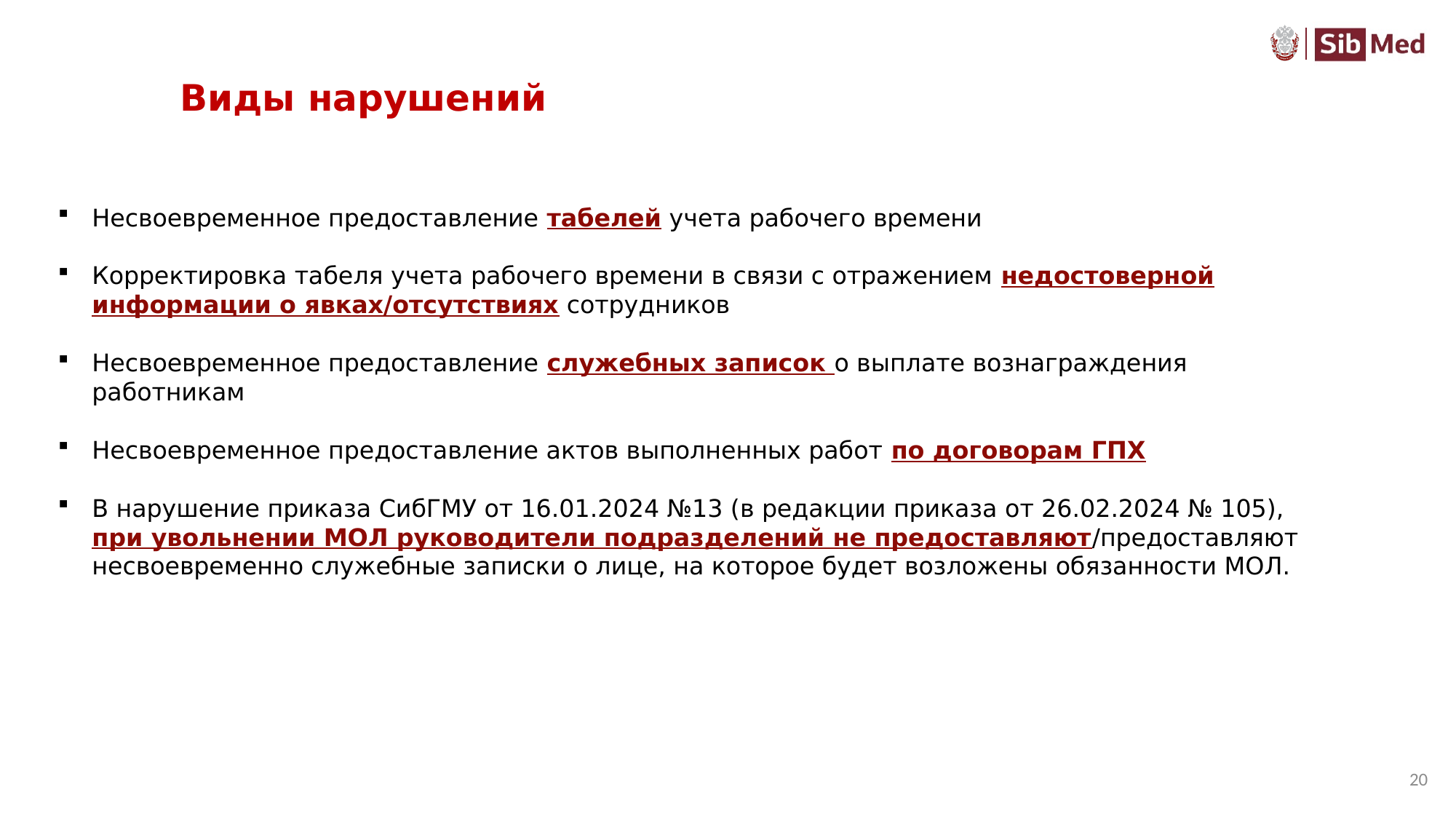

# Виды нарушений
Несвоевременное предоставление табелей учета рабочего времени

Корректировка табеля учета рабочего времени в связи с отражением недостоверной информации о явках/отсутствиях сотрудников

Несвоевременное предоставление служебных записок о выплате вознаграждения работникам

Несвоевременное предоставление актов выполненных работ по договорам ГПХ

В нарушение приказа СибГМУ от 16.01.2024 №13 (в редакции приказа от 26.02.2024 № 105), при увольнении МОЛ руководители подразделений не предоставляют/предоставляют несвоевременно служебные записки о лице, на которое будет возложены обязанности МОЛ.

20